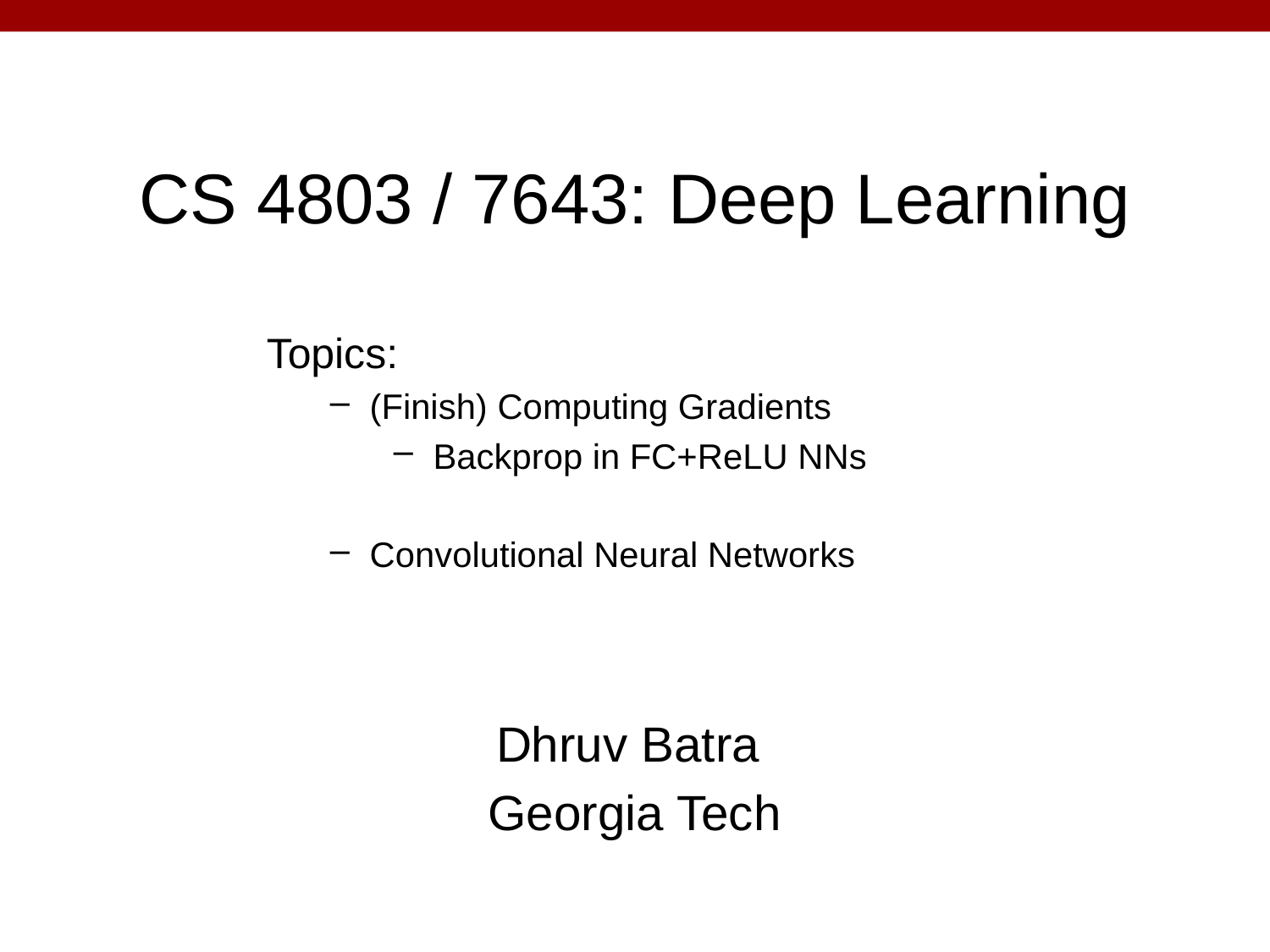

# CS 4803 / 7643: Deep Learning
Topics:
(Finish) Computing Gradients
Backprop in FC+ReLU NNs

Convolutional Neural Networks

Dhruv Batra
Georgia Tech